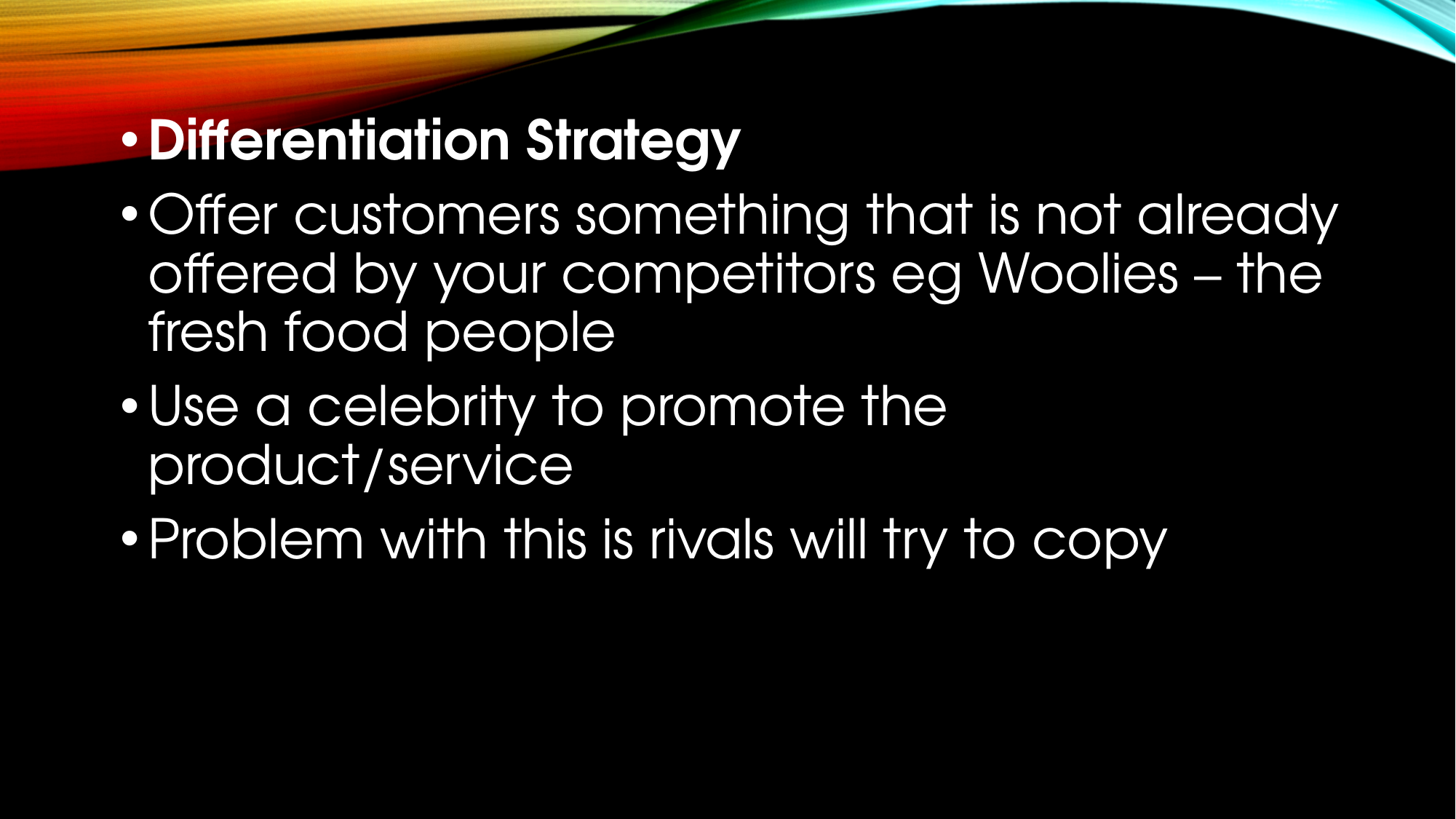

Differentiation Strategy
Offer customers something that is not already offered by your competitors eg Woolies – the fresh food people
Use a celebrity to promote the product/service
Problem with this is rivals will try to copy